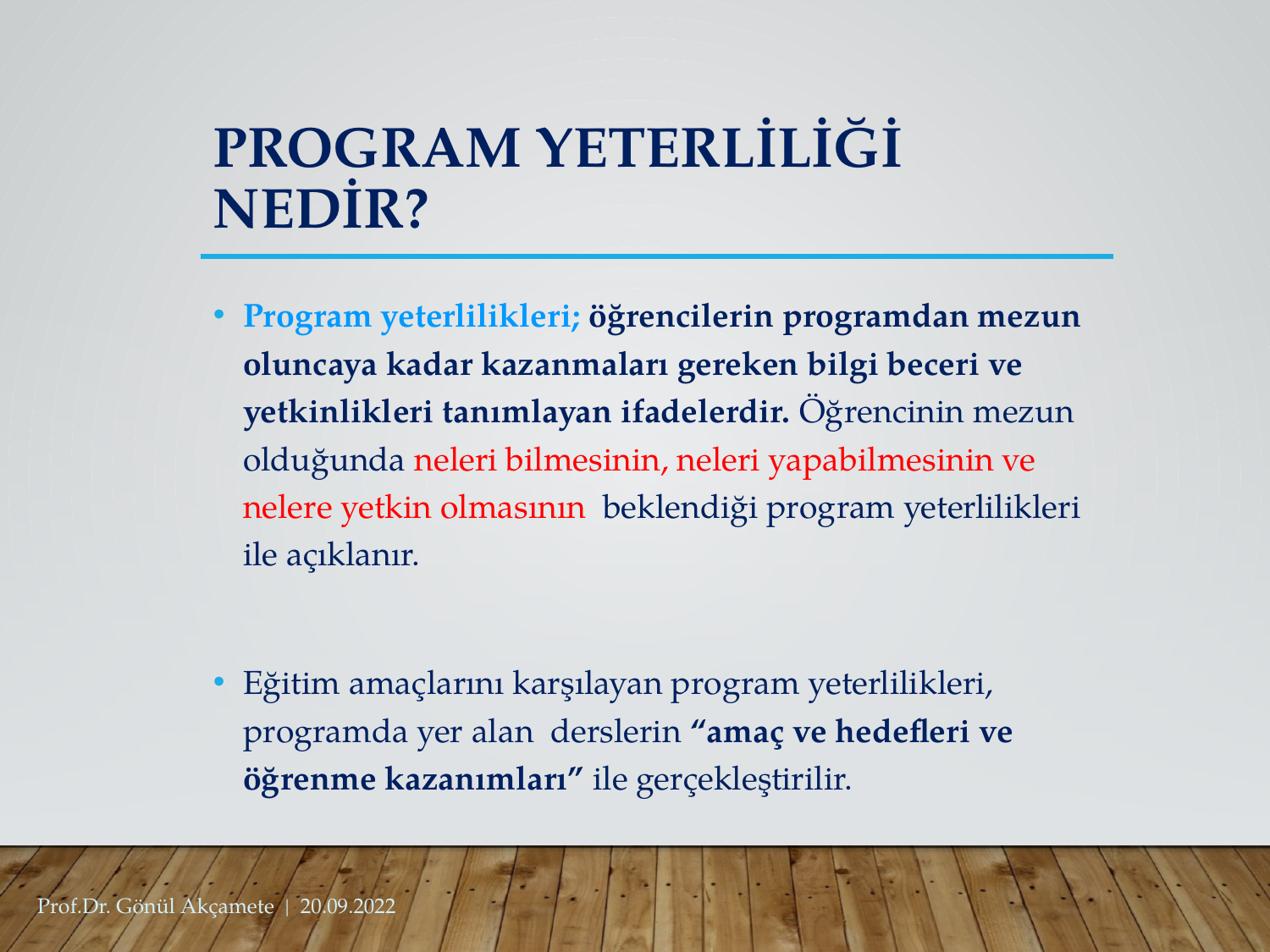

# Program Yeterliliği Nedir?
Program yeterlilikleri; öğrencilerin programdan mezun oluncaya kadar kazanmaları gereken bilgi beceri ve yetkinlikleri tanımlayan ifadelerdir. Öğrencinin mezun olduğunda neleri bilmesinin, neleri yapabilmesinin ve nelere yetkin olmasının  beklendiği program yeterlilikleri ile açıklanır.

Eğitim amaçlarını karşılayan program yeterlilikleri, programda yer alan  derslerin “amaç ve hedefleri ve öğrenme kazanımları” ile gerçekleştirilir.